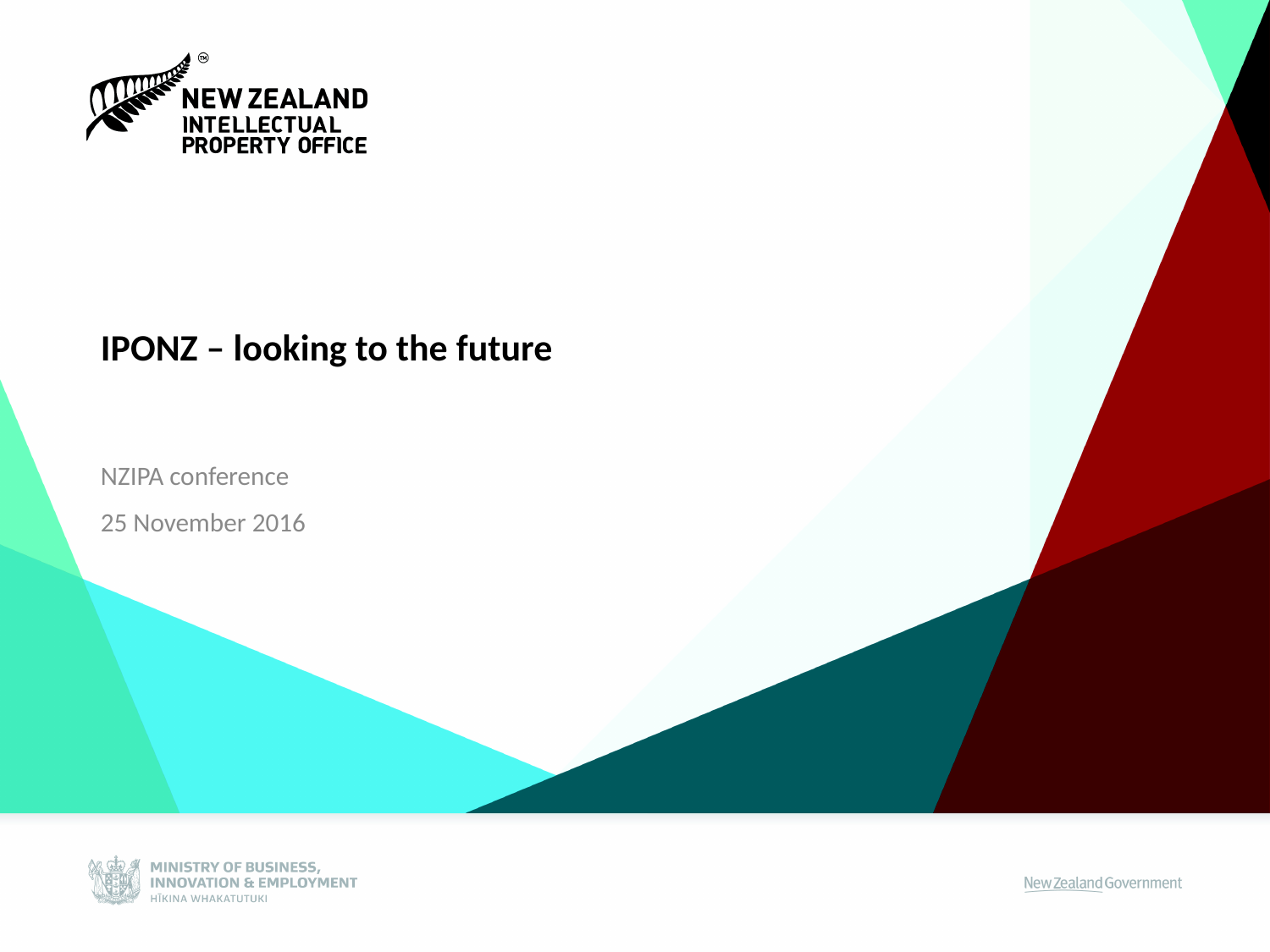

# IPONZ – looking to the future

NZIPA conference
25 November 2016